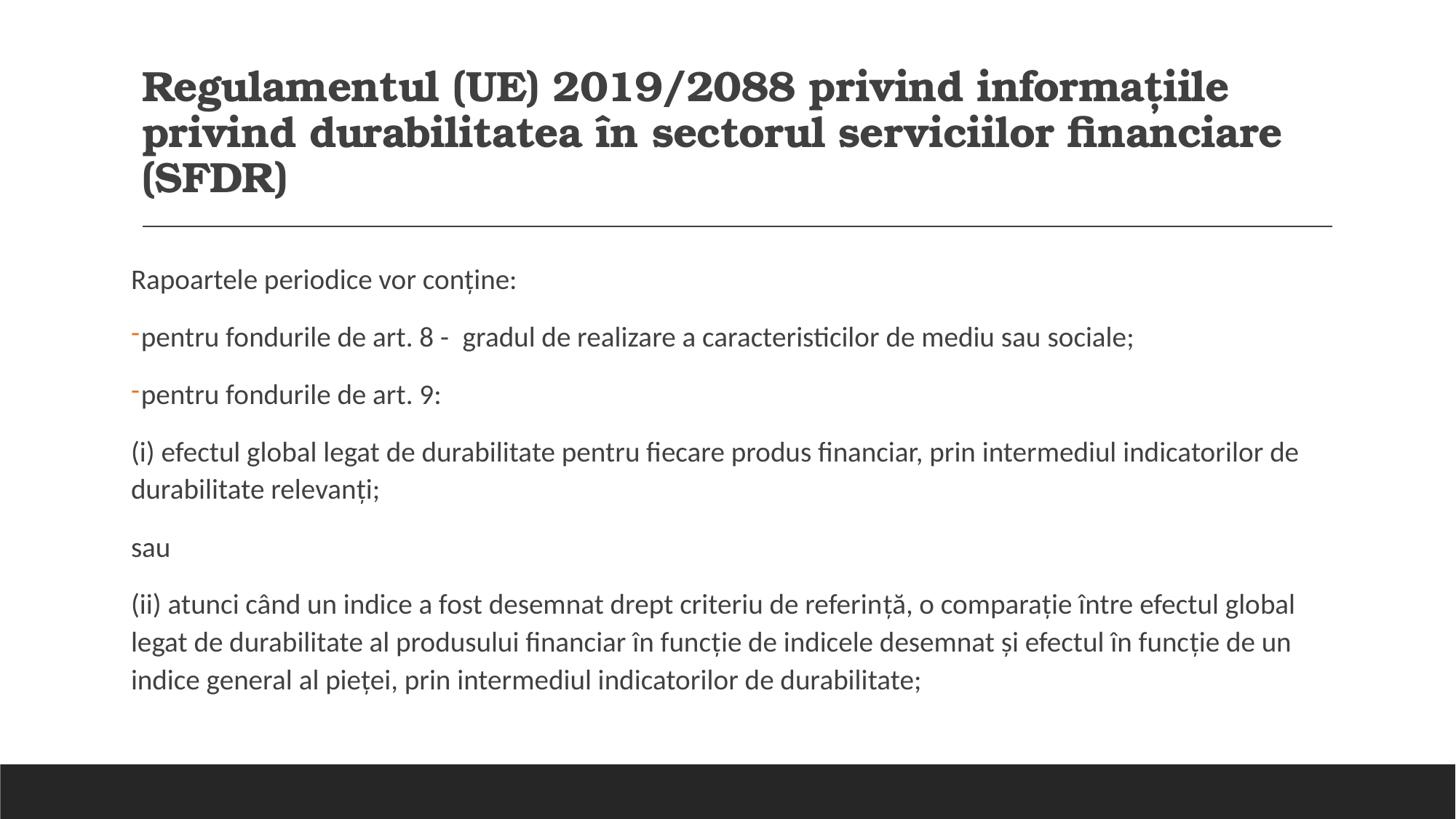

# Regulamentul (UE) 2019/2088 privind informațiile privind durabilitatea în sectorul serviciilor financiare (SFDR)
Rapoartele periodice vor conține:
pentru fondurile de art. 8 -  gradul de realizare a caracteristicilor de mediu sau sociale;
pentru fondurile de art. 9:
(i) efectul global legat de durabilitate pentru fiecare produs financiar, prin intermediul indicatorilor de durabilitate relevanţi;
sau
(ii) atunci când un indice a fost desemnat drept criteriu de referinţă, o comparaţie între efectul global legat de durabilitate al produsului financiar în funcţie de indicele desemnat și efectul în funcţie de un indice general al pieţei, prin intermediul indicatorilor de durabilitate;